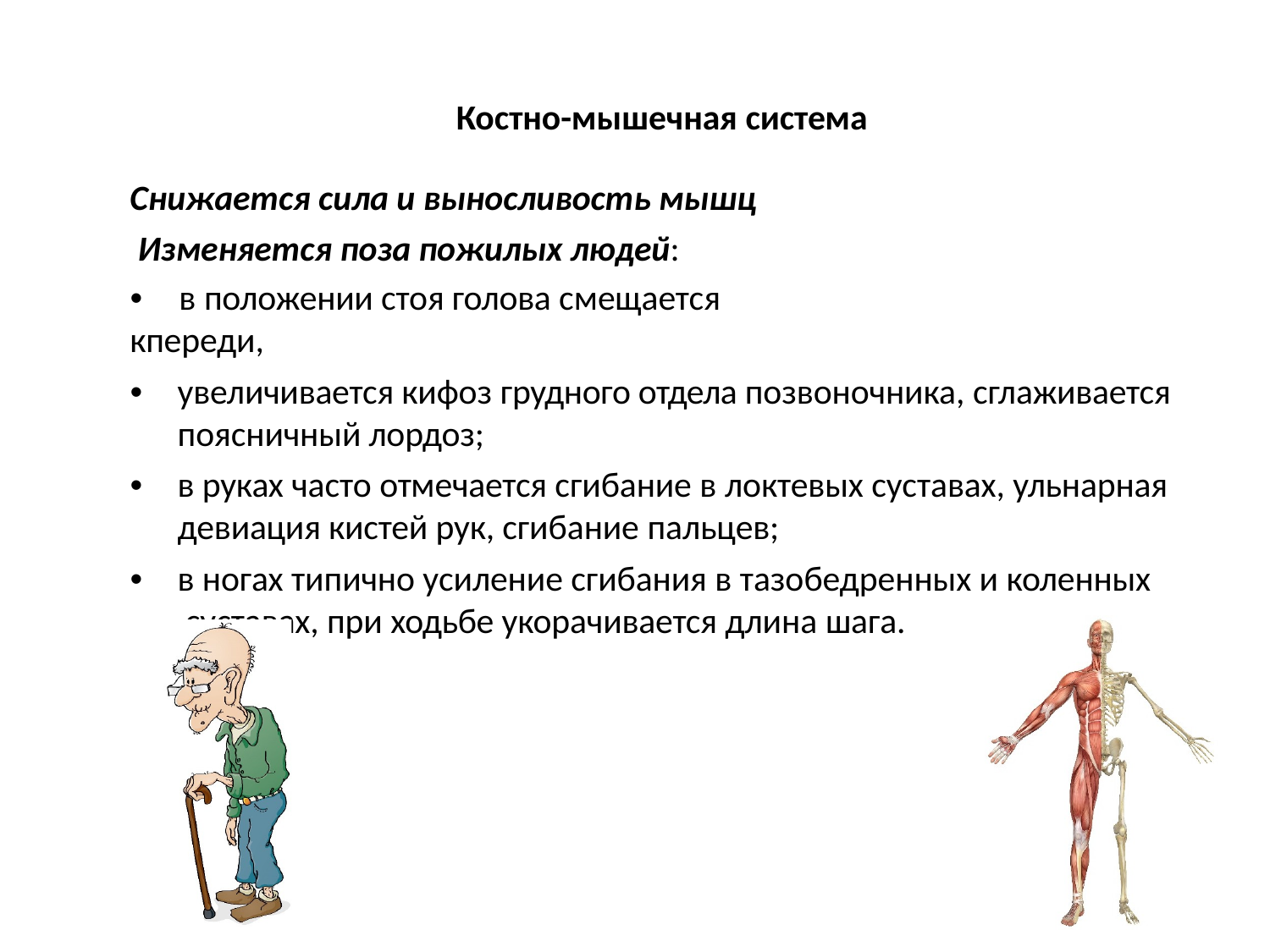

Костно-мышечная система
Снижается сила и выносливость мышц  Изменяется поза пожилых людей:
•	в положении стоя голова смещается кпереди,
•	увеличивается кифоз грудного отдела позвоночника, сглаживается  поясничный лордоз;
•	в руках часто отмечается сгибание в локтевых суставах, ульнарная  девиация кистей рук, сгибание пальцев;
•	в ногах типично усиление сгибания в тазобедренных и коленных  суставах, при ходьбе укорачивается длина шага.